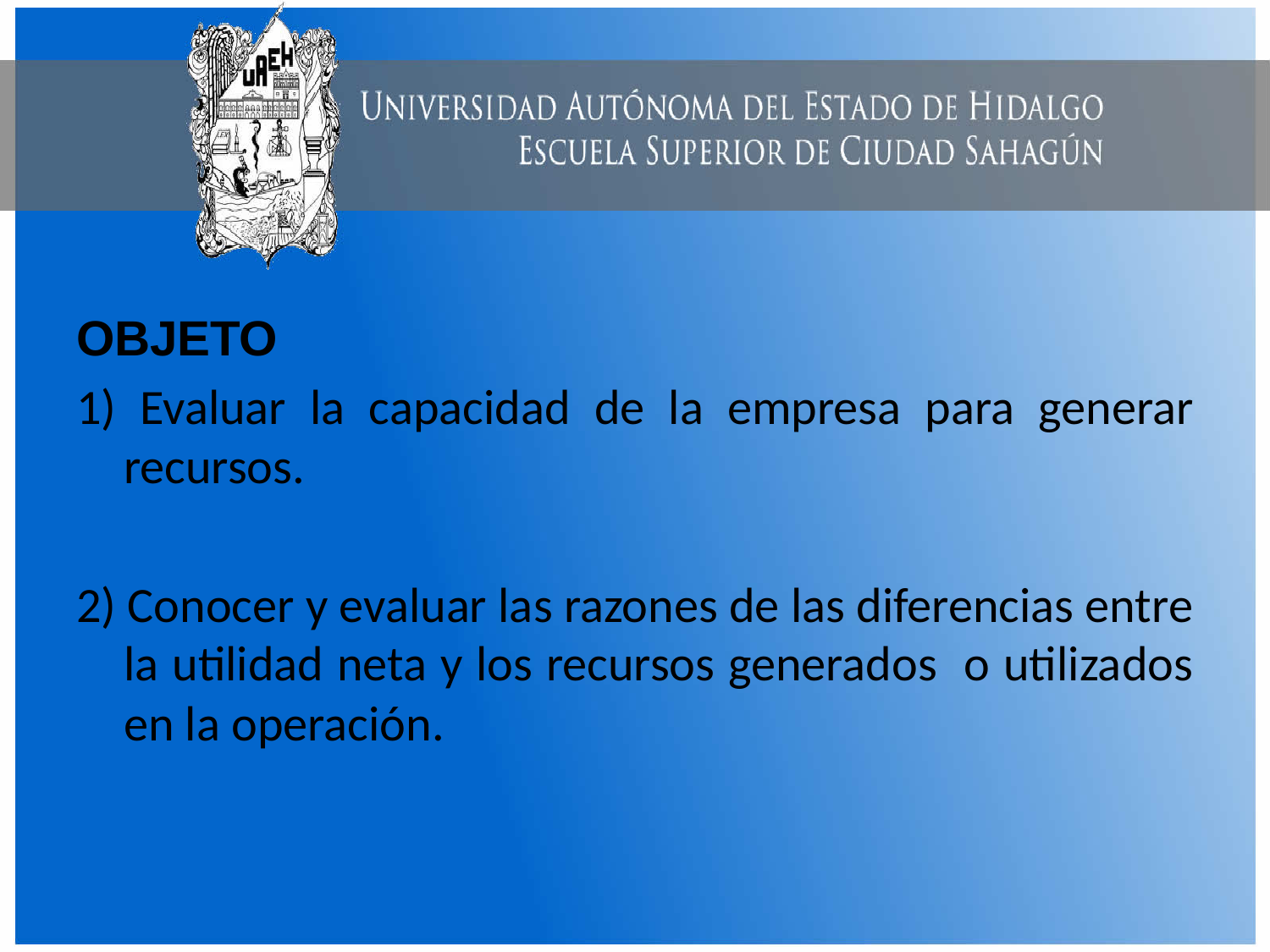

OBJETO
1) Evaluar la capacidad de la empresa para generar recursos.

2) Conocer y evaluar las razones de las diferencias entre la utilidad neta y los recursos generados  o utilizados en la operación.